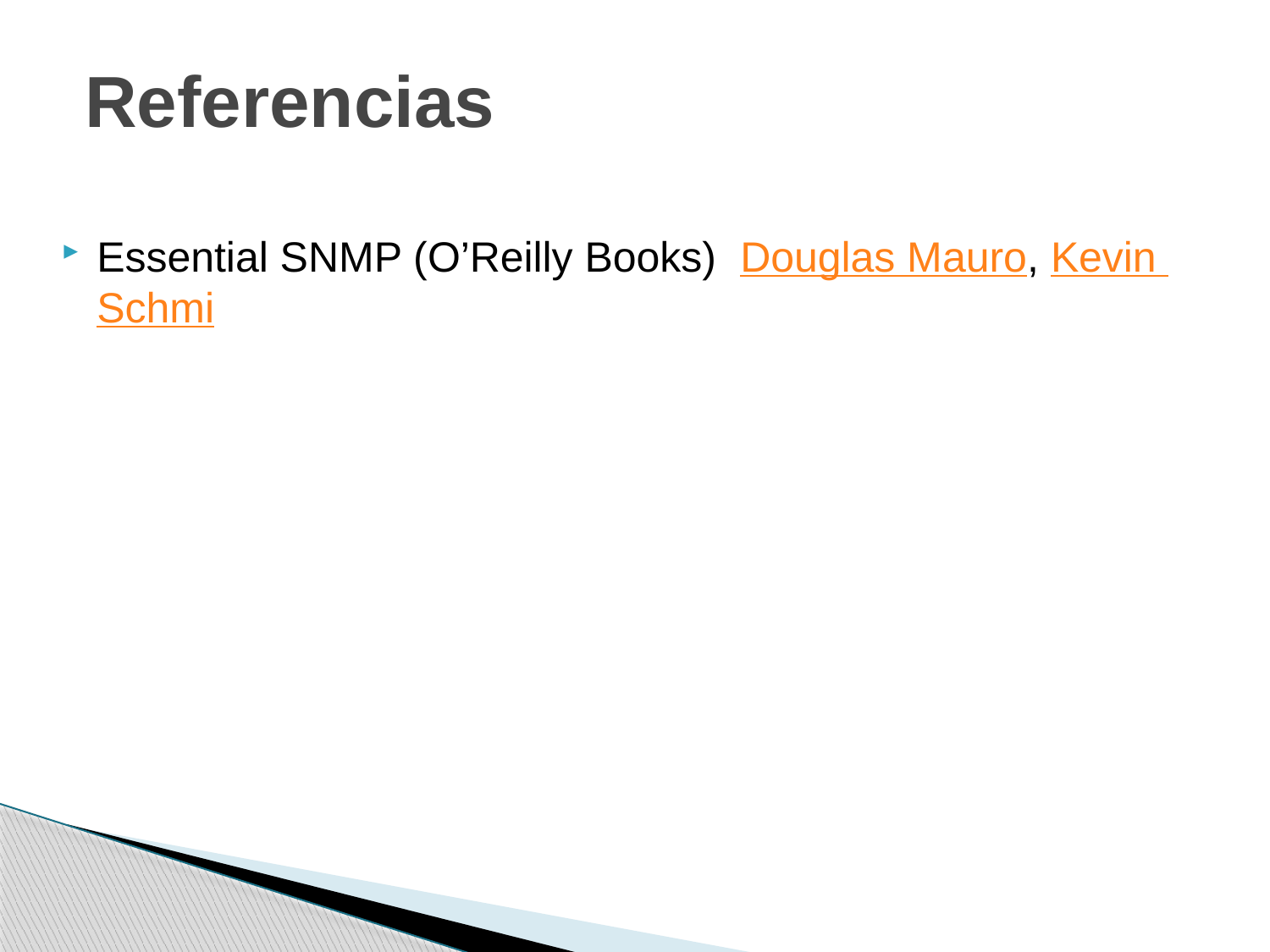

# Referencias
Essential SNMP (O’Reilly Books)  Douglas Mauro, Kevin Schmi